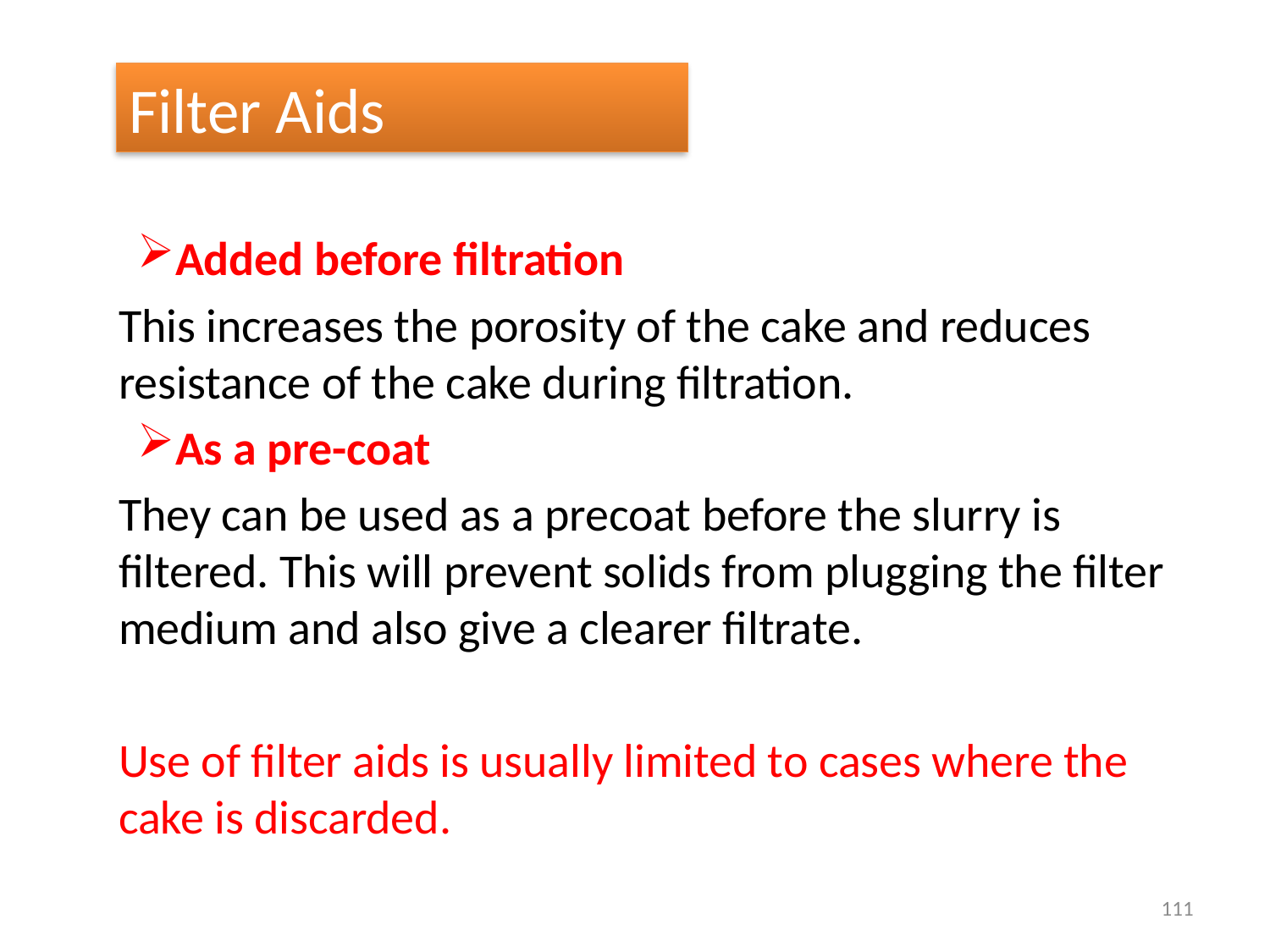

Added before filtration
This increases the porosity of the cake and reduces resistance of the cake during filtration.
As a pre-coat
They can be used as a precoat before the slurry is filtered. This will prevent solids from plugging the filter medium and also give a clearer filtrate.

Use of filter aids is usually limited to cases where the cake is discarded.

Filter Aids
111